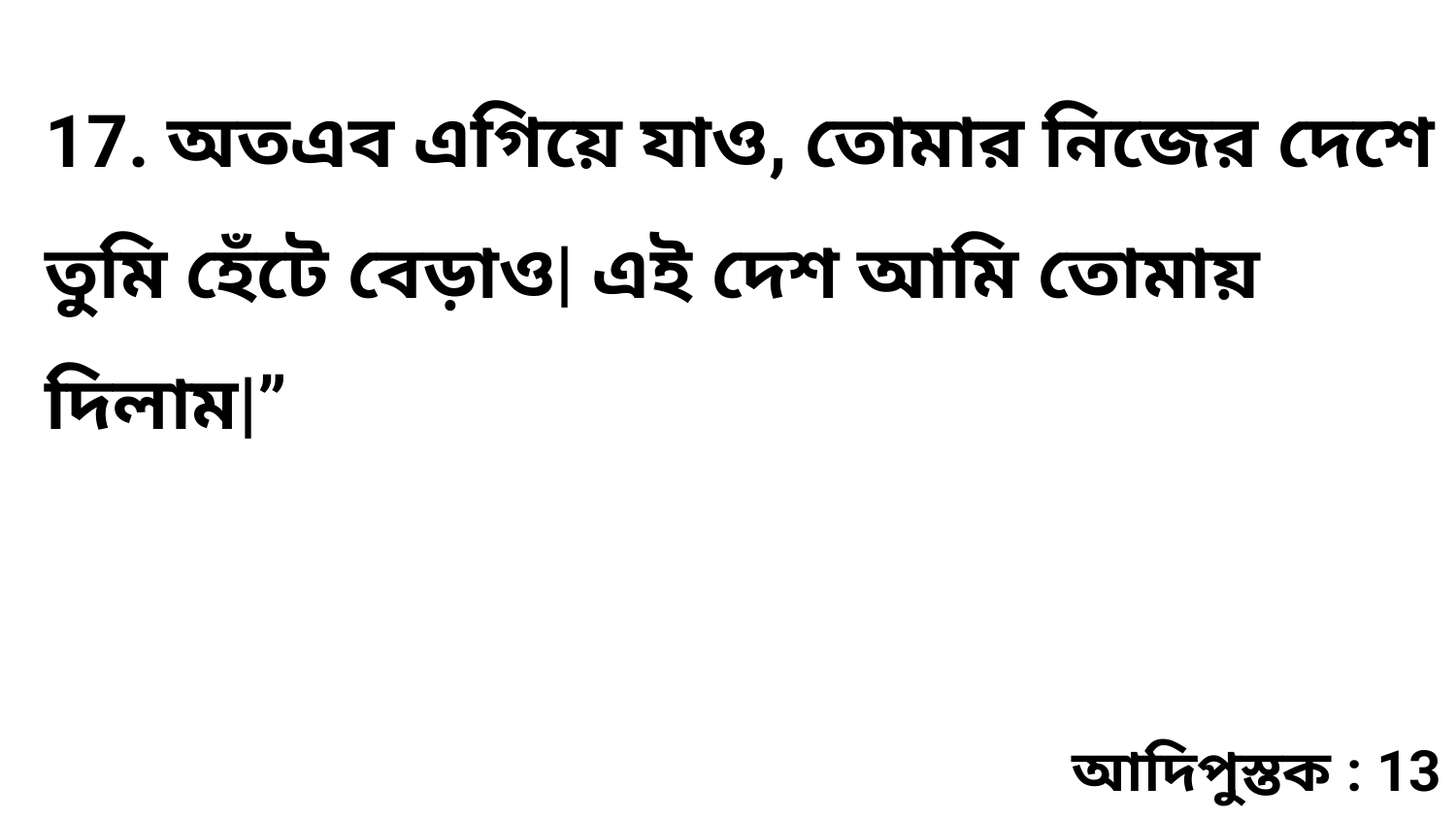

17. অতএব এগিয়ে যাও, তোমার নিজের দেশে তুমি হেঁটে বেড়াও| এই দেশ আমি তোমায় দিলাম|”
আদিপুস্তক : 13